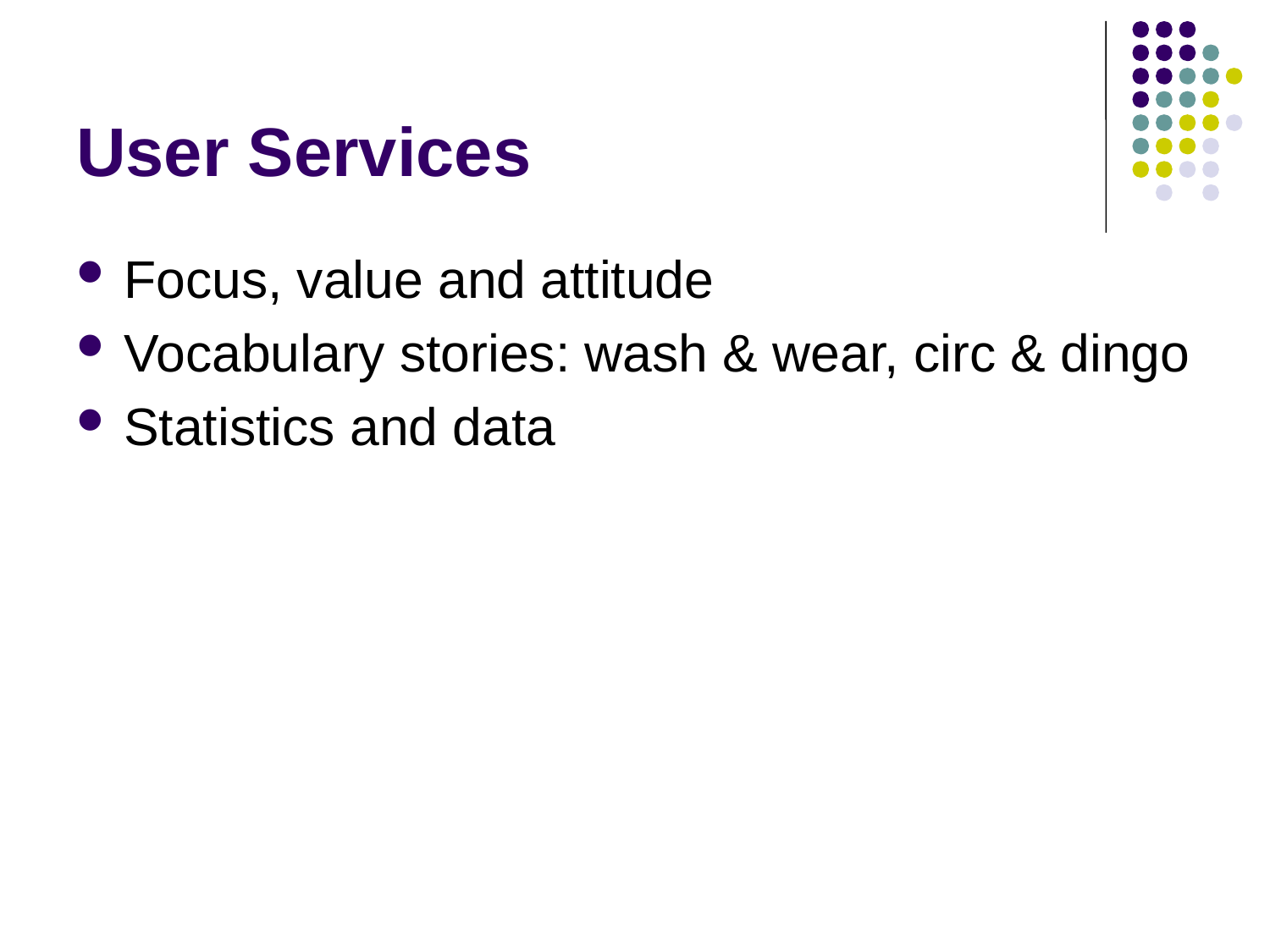

# User Services
Focus, value and attitude
Vocabulary stories: wash & wear, circ & dingo
Statistics and data